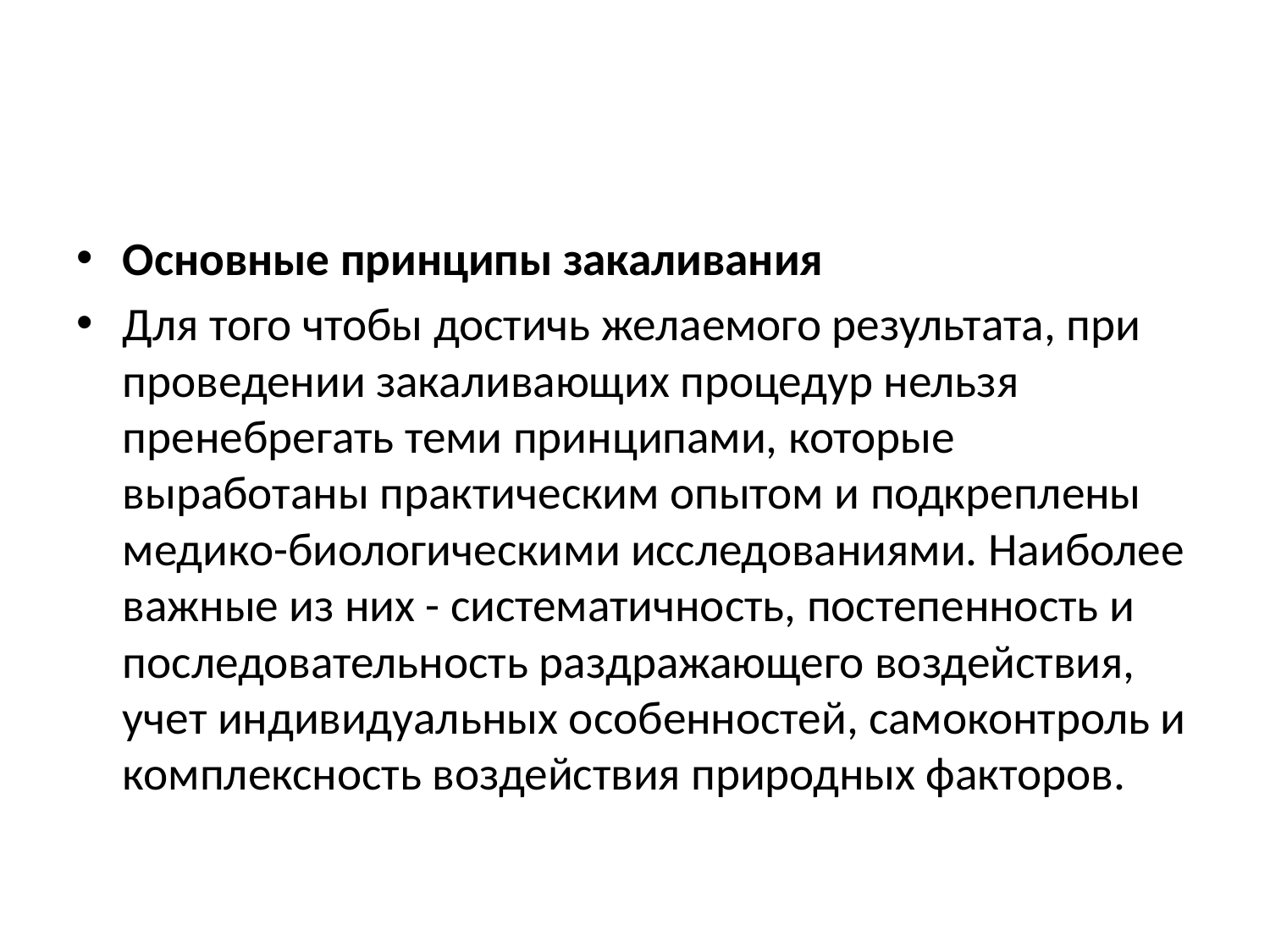

#
Основные принципы закаливания
Для того чтобы достичь желаемого результата, при проведении закаливающих процедур нельзя пренебрегать теми принципами, которые выработаны практическим опытом и подкреплены медико-биологическими исследованиями. Наиболее важные из них - систематичность, постепенность и последовательность раздражающего воздействия, учет индивидуальных особенностей, самоконтроль и комплексность воздействия природных факторов.